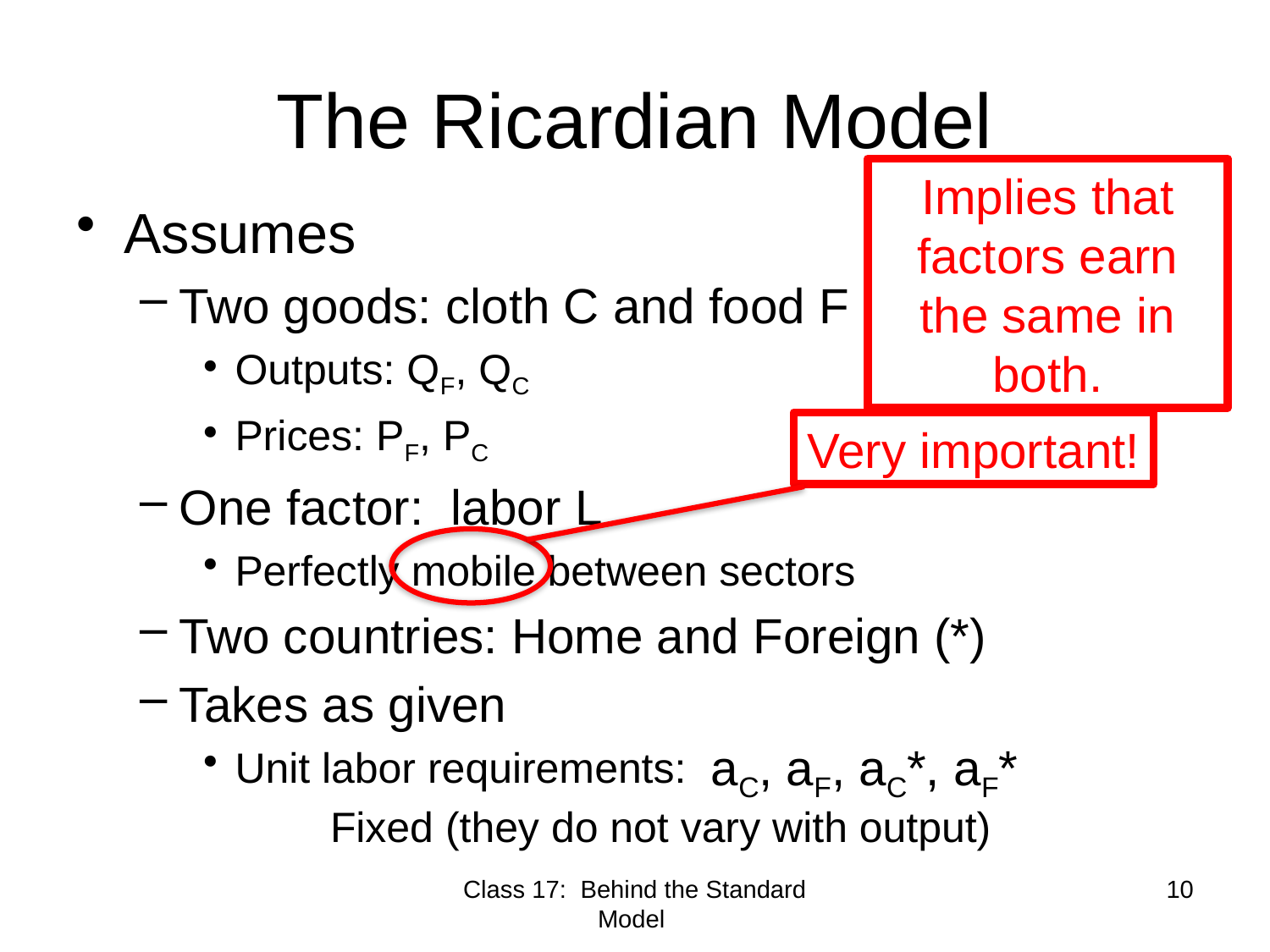

# The Ricardian Model
Implies that factors earn the same in both.
Assumes
Two goods: cloth C and food F
Outputs: QF, QC
Prices: PF, PC
One factor:  labor L
Perfectly mobile between sectors
Two countries: Home and Foreign (*)
Takes as given
Unit labor requirements:
	Fixed (they do not vary with output)
Very important!

aC, aF, aC*, aF*
Class 17:  Behind the Standard Model
10